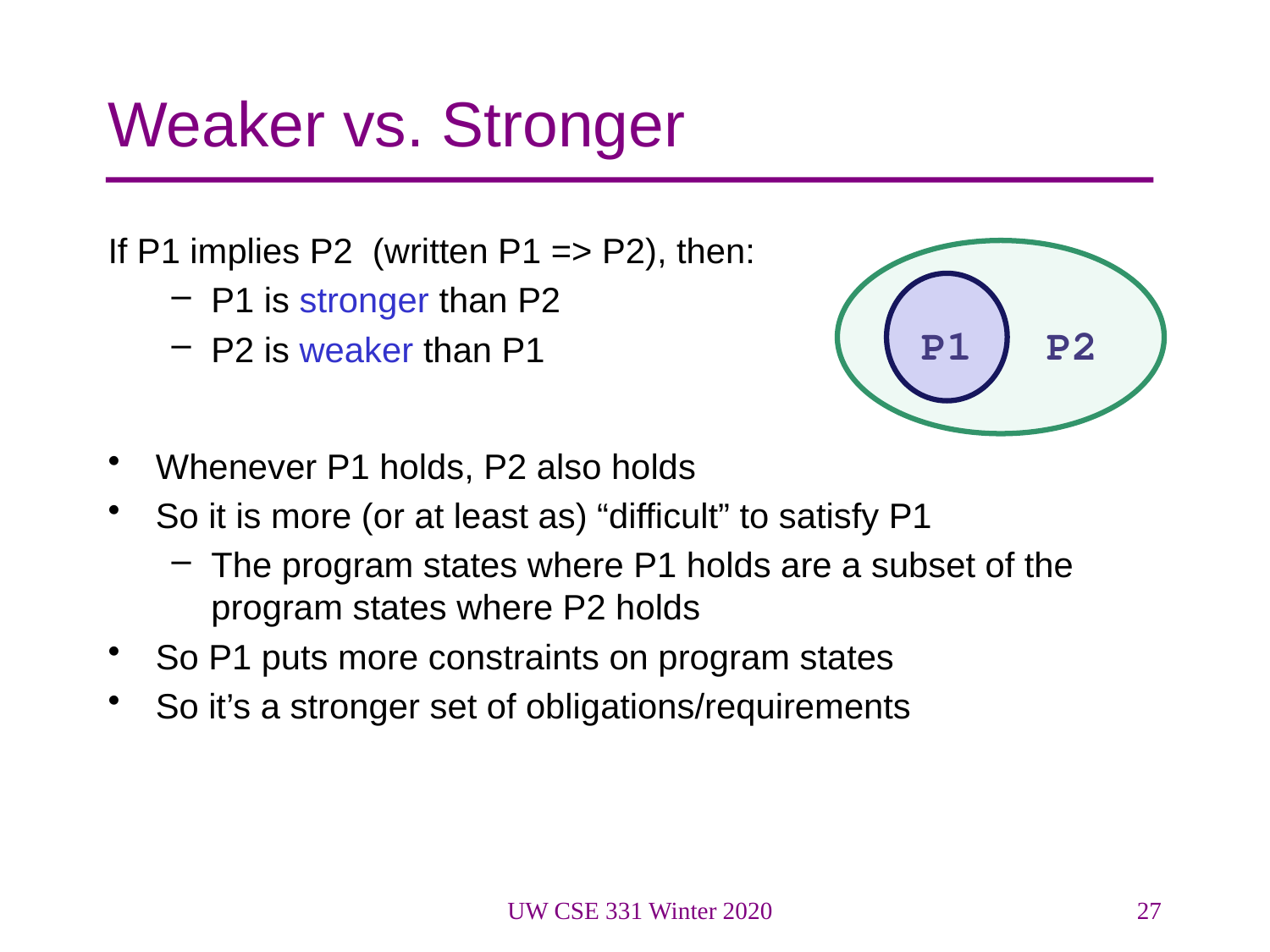

# Weaker vs. Stronger
If P1 implies P2  (written P1 => P2), then:
P1 is stronger than P2
P2 is weaker than P1

Whenever P1 holds, P2 also holds
So it is more (or at least as) “difficult” to satisfy P1
The program states where P1 holds are a subset of the program states where P2 holds
So P1 puts more constraints on program states
So it’s a stronger set of obligations/requirements

P1
P2
UW CSE 331 Winter 2020
27